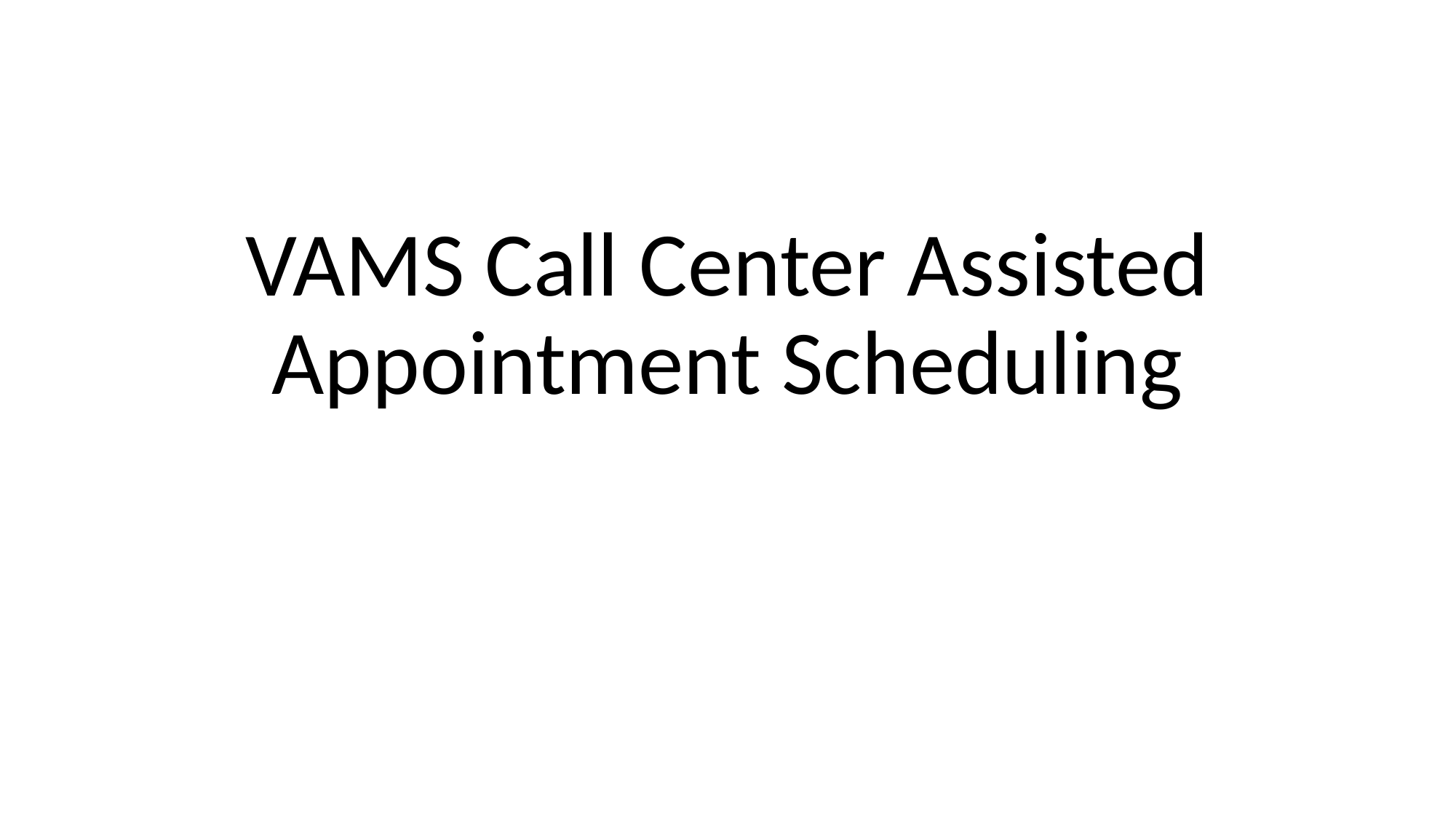

# VAMS Call Center Assisted Appointment Scheduling